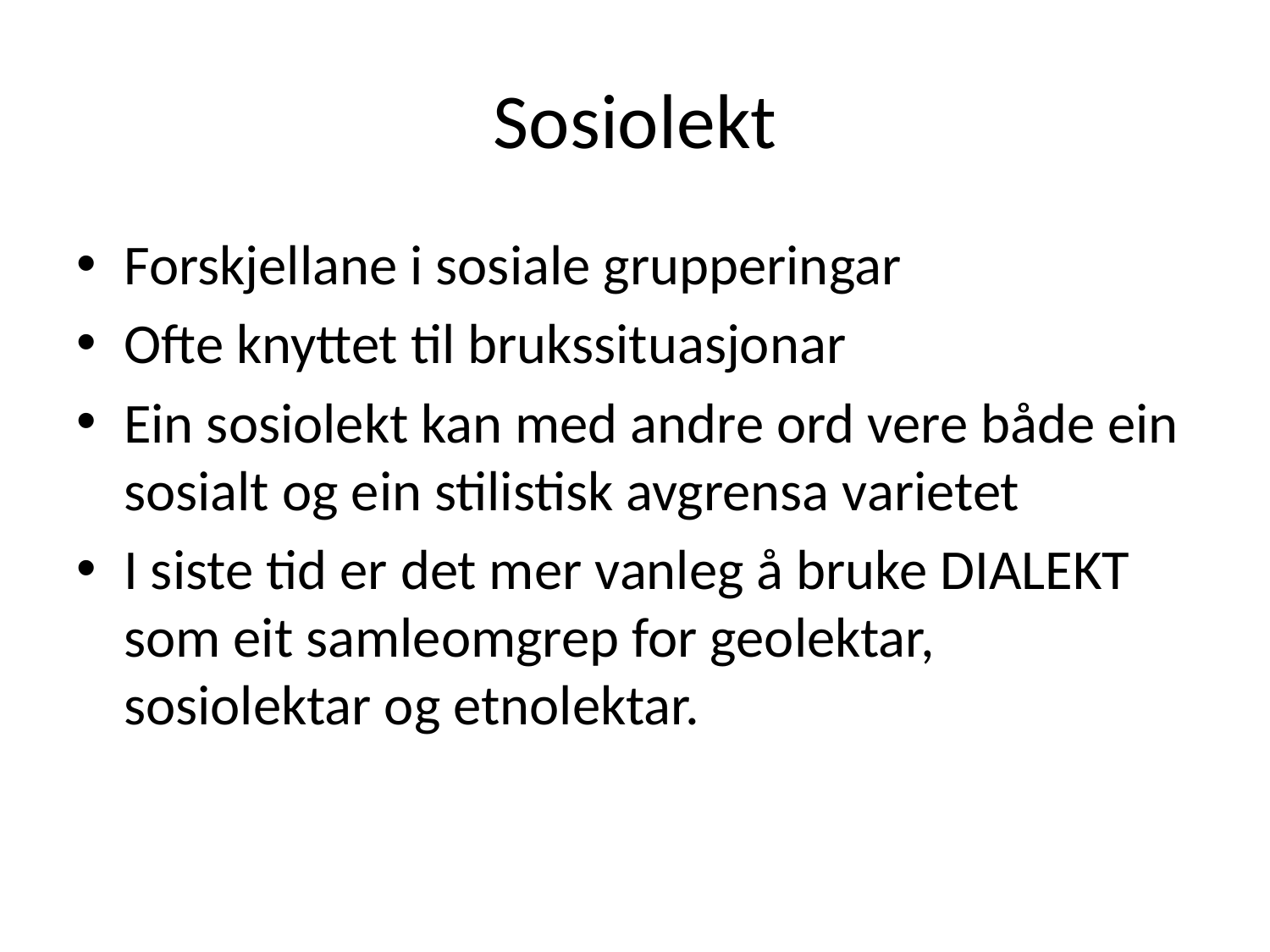

# Sosiolekt
Forskjellane i sosiale grupperingar
Ofte knyttet til brukssituasjonar
Ein sosiolekt kan med andre ord vere både ein sosialt og ein stilistisk avgrensa varietet
I siste tid er det mer vanleg å bruke DIALEKT som eit samleomgrep for geolektar, sosiolektar og etnolektar.